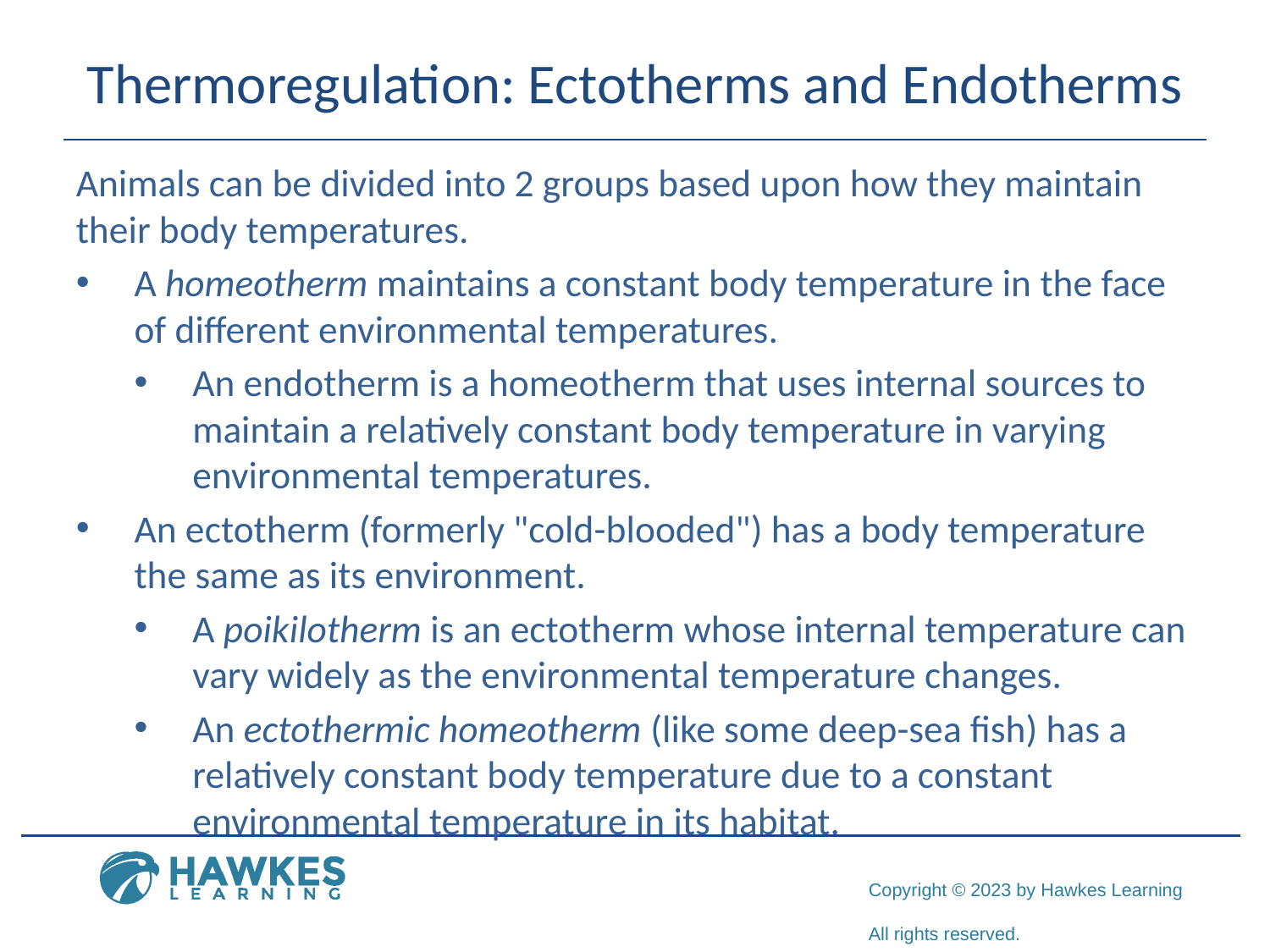

# Thermoregulation: Ectotherms and Endotherms
Animals can be divided into 2 groups based upon how they maintain their body temperatures.
A homeotherm maintains a constant body temperature in the face of different environmental temperatures.
An endotherm is a homeotherm that uses internal sources to maintain a relatively constant body temperature in varying environmental temperatures.
An ectotherm (formerly "cold-blooded") has a body temperature the same as its environment.
A poikilotherm is an ectotherm whose internal temperature can vary widely as the environmental temperature changes.
An ectothermic homeotherm (like some deep-sea fish) has a relatively constant body temperature due to a constant environmental temperature in its habitat.